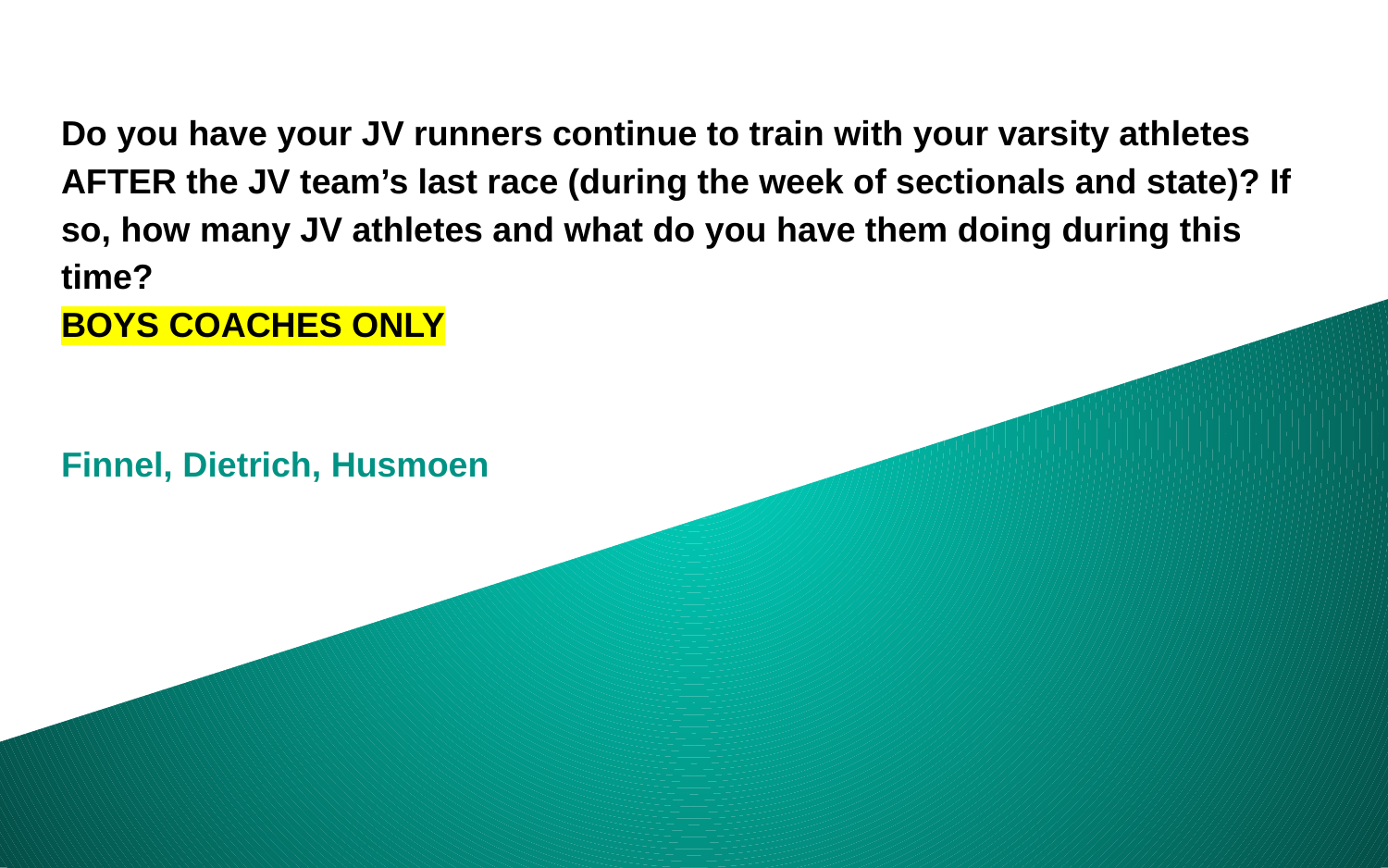

# Do you have your JV runners continue to train with your varsity athletes AFTER the JV team’s last race (during the week of sectionals and state)? If so, how many JV athletes and what do you have them doing during this time?
BOYS COACHES ONLY

Finnel, Dietrich, Husmoen